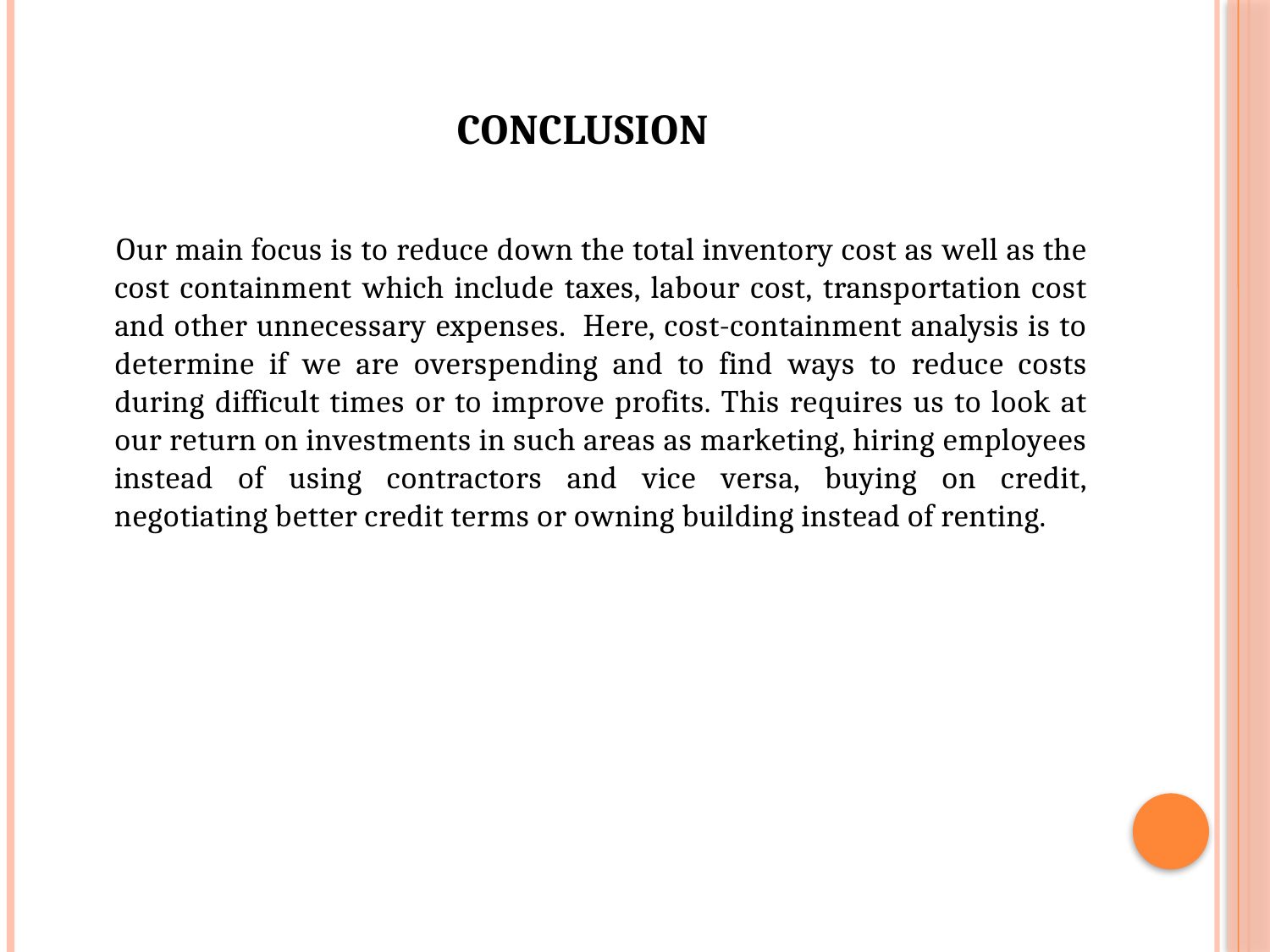

# conclusion
     Our main focus is to reduce down the total inventory cost as well as the cost containment which include taxes, labour cost, transportation cost and other unnecessary expenses.  Here, cost-containment analysis is to determine if we are overspending and to find ways to reduce costs during difficult times or to improve profits. This requires us to look at our return on investments in such areas as marketing, hiring employees instead of using contractors and vice versa, buying on credit, negotiating better credit terms or owning building instead of renting.